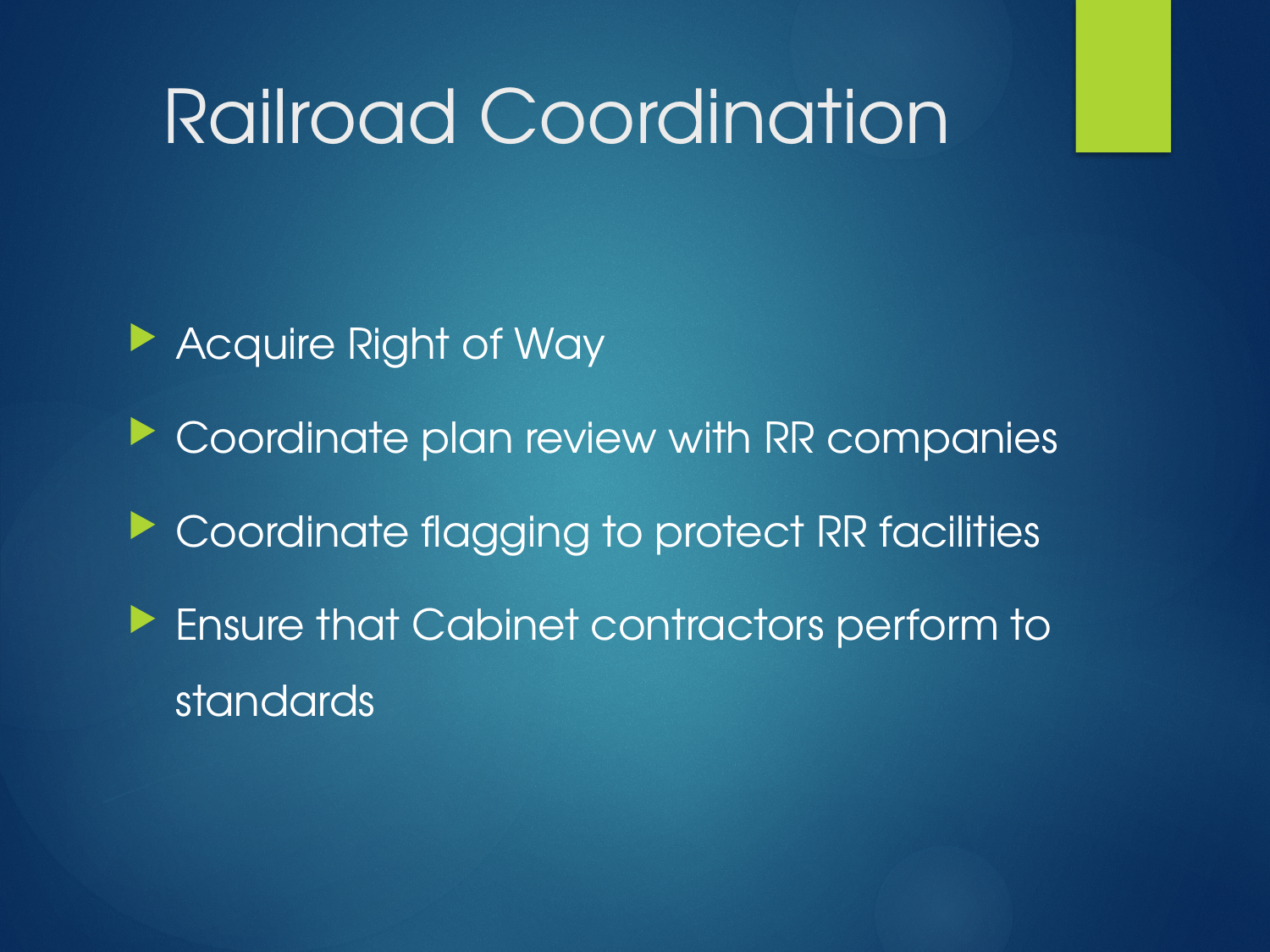

# Railroad Coordination
Acquire Right of Way
Coordinate plan review with RR companies
Coordinate flagging to protect RR facilities
Ensure that Cabinet contractors perform to standards